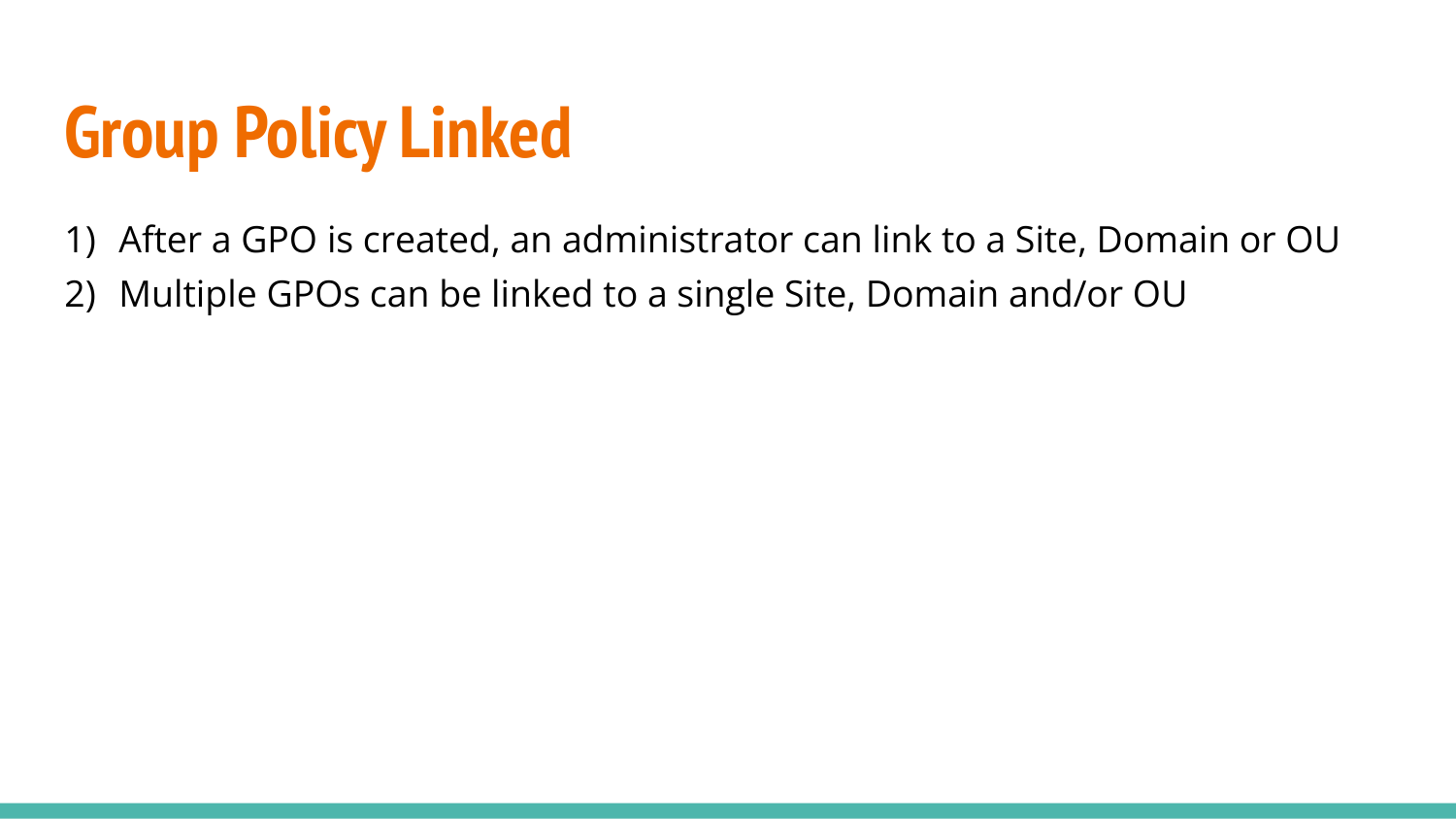

# Group Policy Linked

After a GPO is created, an administrator can link to a Site, Domain or OU
Multiple GPOs can be linked to a single Site, Domain and/or OU